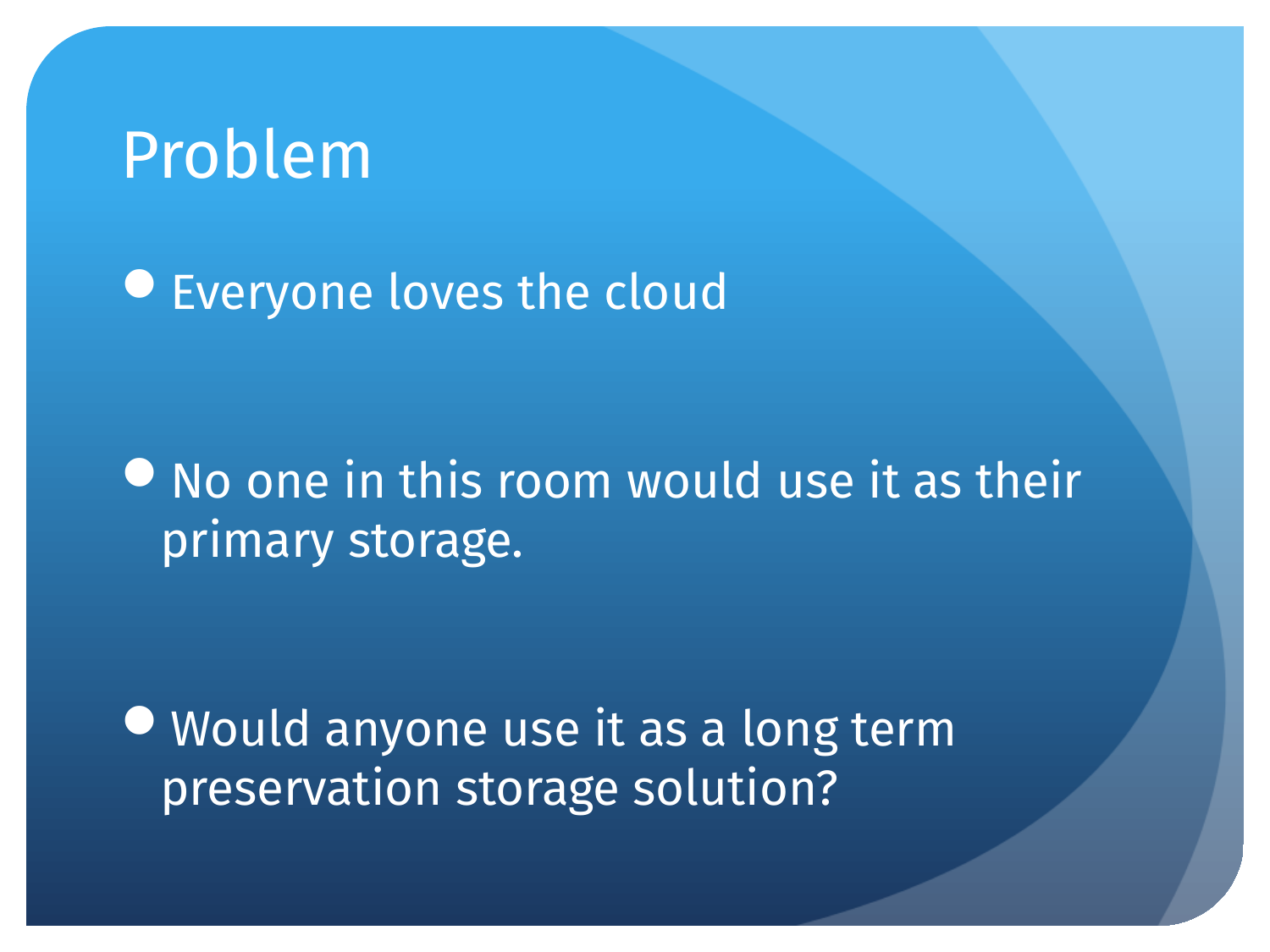

# Problem
Everyone loves the cloud

No one in this room would use it as their primary storage.

Would anyone use it as a long term preservation storage solution?